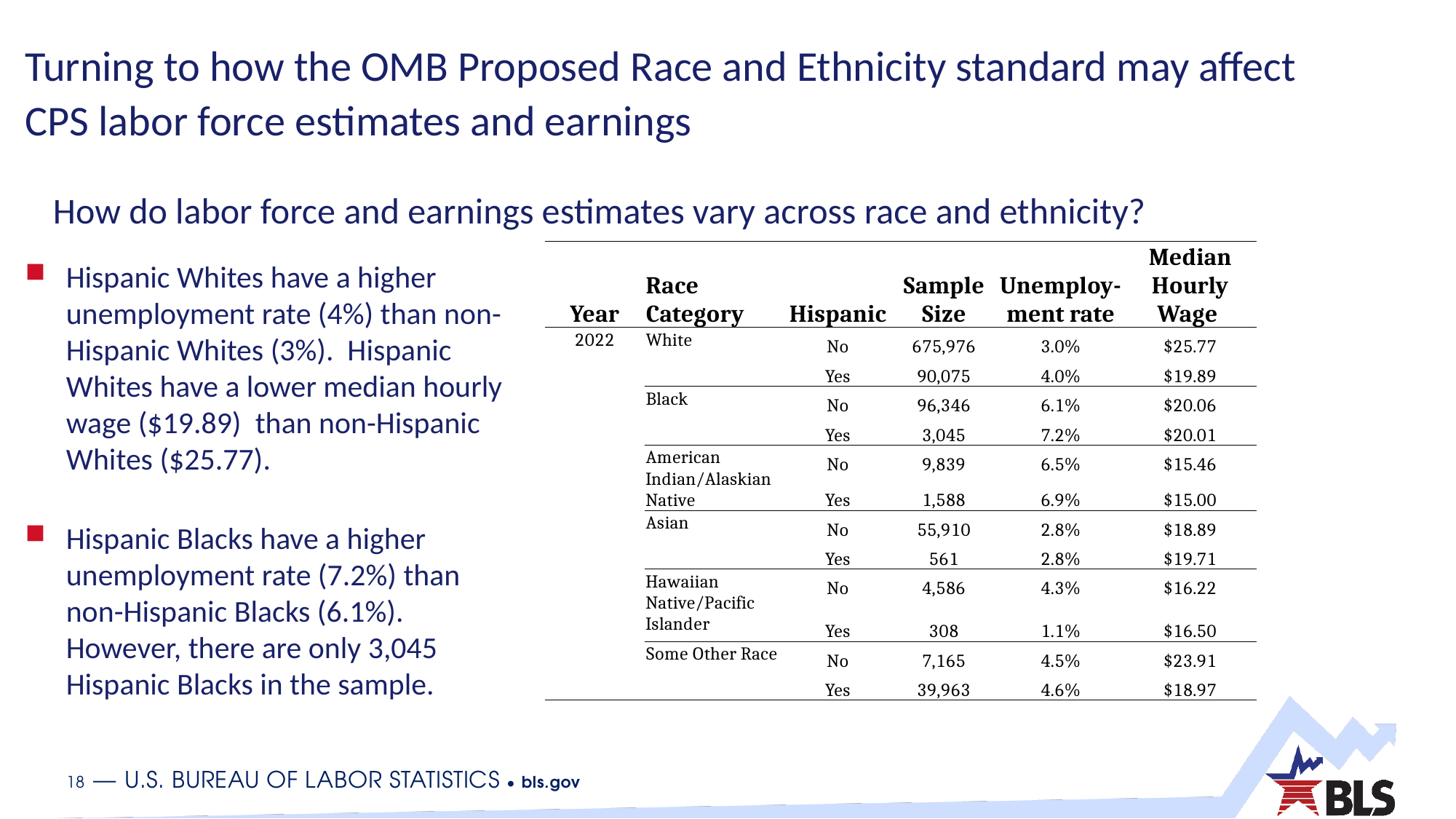

Turning to how the OMB Proposed Race and Ethnicity standard may affect CPS labor force estimates and earnings

    How do labor force and earnings estimates vary across race and ethnicity?

| Year | Race Category | Hispanic | Sample Size | Unemploy-ment rate | Median Hourly Wage |
| --- | --- | --- | --- | --- | --- |
| 2022 | White | No | 675,976 | 3.0% | $25.77 |
|  |  | Yes | 90,075 | 4.0% | $19.89 |
|  | Black | No | 96,346 | 6.1% | $20.06 |
|  |  | Yes | 3,045 | 7.2% | $20.01 |
|  | American Indian/Alaskian Native | No | 9,839 | 6.5% | $15.46 |
|  |  | Yes | 1,588 | 6.9% | $15.00 |
|  | Asian | No | 55,910 | 2.8% | $18.89 |
|  |  | Yes | 561 | 2.8% | $19.71 |
|  | Hawaiian Native/Pacific Islander | No | 4,586 | 4.3% | $16.22 |
|  |  | Yes | 308 | 1.1% | $16.50 |
|  | Some Other Race | No | 7,165 | 4.5% | $23.91 |
|  |  | Yes | 39,963 | 4.6% | $18.97 |
Hispanic Whites have a higher unemployment rate (4%) than non-Hispanic Whites (3%).  Hispanic Whites have a lower median hourly wage ($19.89)  than non-Hispanic Whites ($25.77).

Hispanic Blacks have a higher unemployment rate (7.2%) than non-Hispanic Blacks (6.1%).  However, there are only 3,045 Hispanic Blacks in the sample.